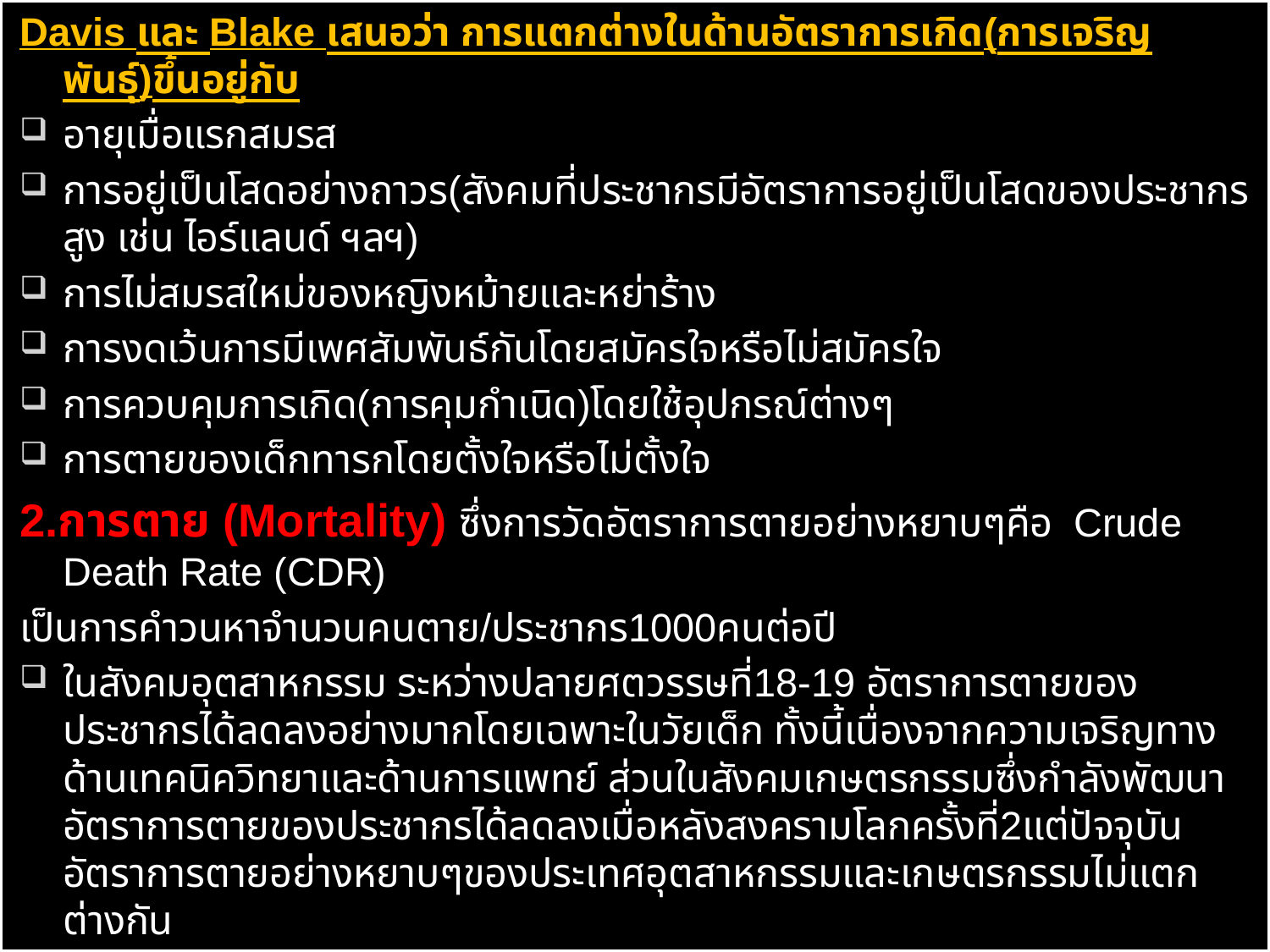

Davis และ Blake เสนอว่า การแตกต่างในด้านอัตราการเกิด(การเจริญพันธุ์)ขึ้นอยู่กับ
อายุเมื่อแรกสมรส
การอยู่เป็นโสดอย่างถาวร(สังคมที่ประชากรมีอัตราการอยู่เป็นโสดของประชากรสูง เช่น ไอร์แลนด์ ฯลฯ)
การไม่สมรสใหม่ของหญิงหม้ายและหย่าร้าง
การงดเว้นการมีเพศสัมพันธ์กันโดยสมัครใจหรือไม่สมัครใจ
การควบคุมการเกิด(การคุมกำเนิด)โดยใช้อุปกรณ์ต่างๆ
การตายของเด็กทารกโดยตั้งใจหรือไม่ตั้งใจ
2.การตาย (Mortality) ซึ่งการวัดอัตราการตายอย่างหยาบๆคือ  Crude Death Rate (CDR)
เป็นการคำวนหาจำนวนคนตาย/ประชากร1000คนต่อปี
ในสังคมอุตสาหกรรม ระหว่างปลายศตวรรษที่18-19 อัตราการตายของประชากรได้ลดลงอย่างมากโดยเฉพาะในวัยเด็ก ทั้งนี้เนื่องจากความเจริญทางด้านเทคนิควิทยาและด้านการแพทย์ ส่วนในสังคมเกษตรกรรมซึ่งกำลังพัฒนา อัตราการตายของประชากรได้ลดลงเมื่อหลังสงครามโลกครั้งที่2แต่ปัจจุบันอัตราการตายอย่างหยาบๆของประเทศอุตสาหกรรมและเกษตรกรรมไม่แตกต่างกัน